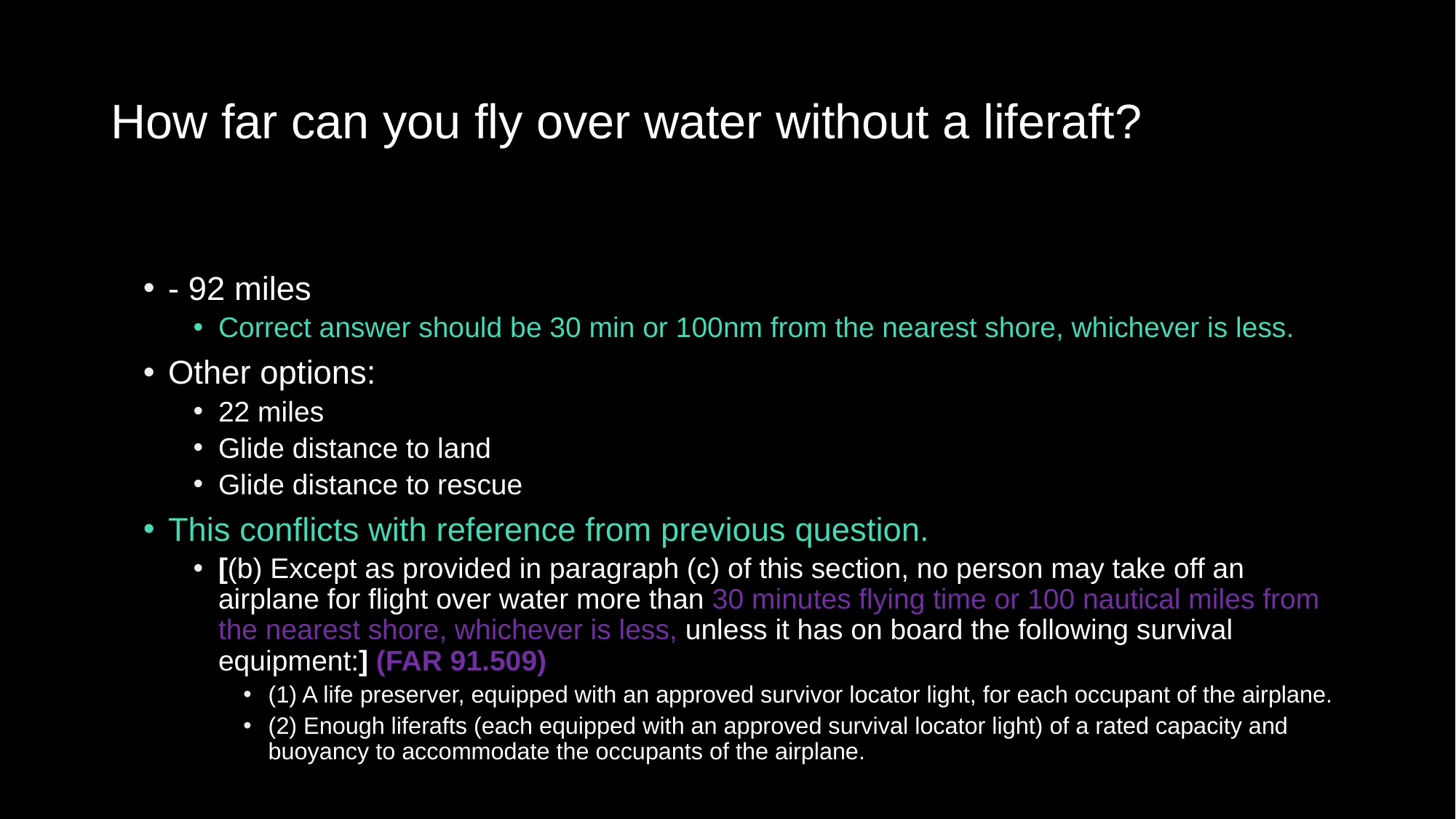

# How far can you fly over water without a liferaft?
- 92 miles
Correct answer should be 30 min or 100nm from the nearest shore, whichever is less.
Other options:
22 miles
Glide distance to land
Glide distance to rescue
This conflicts with reference from previous question.
[(b) Except as provided in paragraph (c) of this section, no person may take off an airplane for flight over water more than 30 minutes flying time or 100 nautical miles from the nearest shore, whichever is less, unless it has on board the following survival equipment:] (FAR 91.509)
(1) A life preserver, equipped with an approved survivor locator light, for each occupant of the airplane.
(2) Enough liferafts (each equipped with an approved survival locator light) of a rated capacity and buoyancy to accommodate the occupants of the airplane.